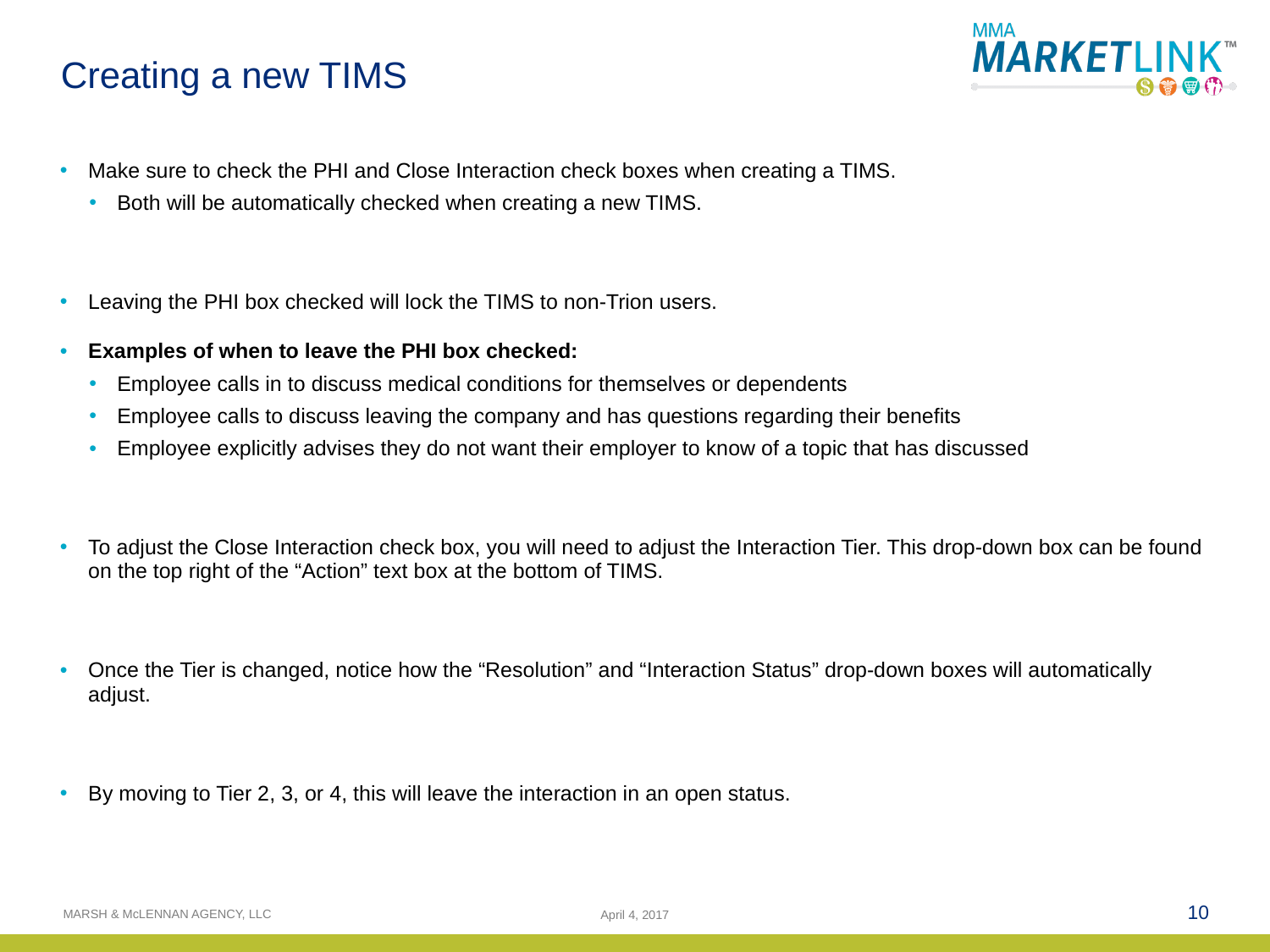

# Creating a new TIMS
Make sure to check the PHI and Close Interaction check boxes when creating a TIMS.
Both will be automatically checked when creating a new TIMS.

Leaving the PHI box checked will lock the TIMS to non-Trion users.
Examples of when to leave the PHI box checked:
Employee calls in to discuss medical conditions for themselves or dependents
Employee calls to discuss leaving the company and has questions regarding their benefits
Employee explicitly advises they do not want their employer to know of a topic that has discussed

To adjust the Close Interaction check box, you will need to adjust the Interaction Tier. This drop-down box can be found on the top right of the “Action” text box at the bottom of TIMS.

Once the Tier is changed, notice how the “Resolution” and “Interaction Status” drop-down boxes will automatically adjust.

By moving to Tier 2, 3, or 4, this will leave the interaction in an open status.